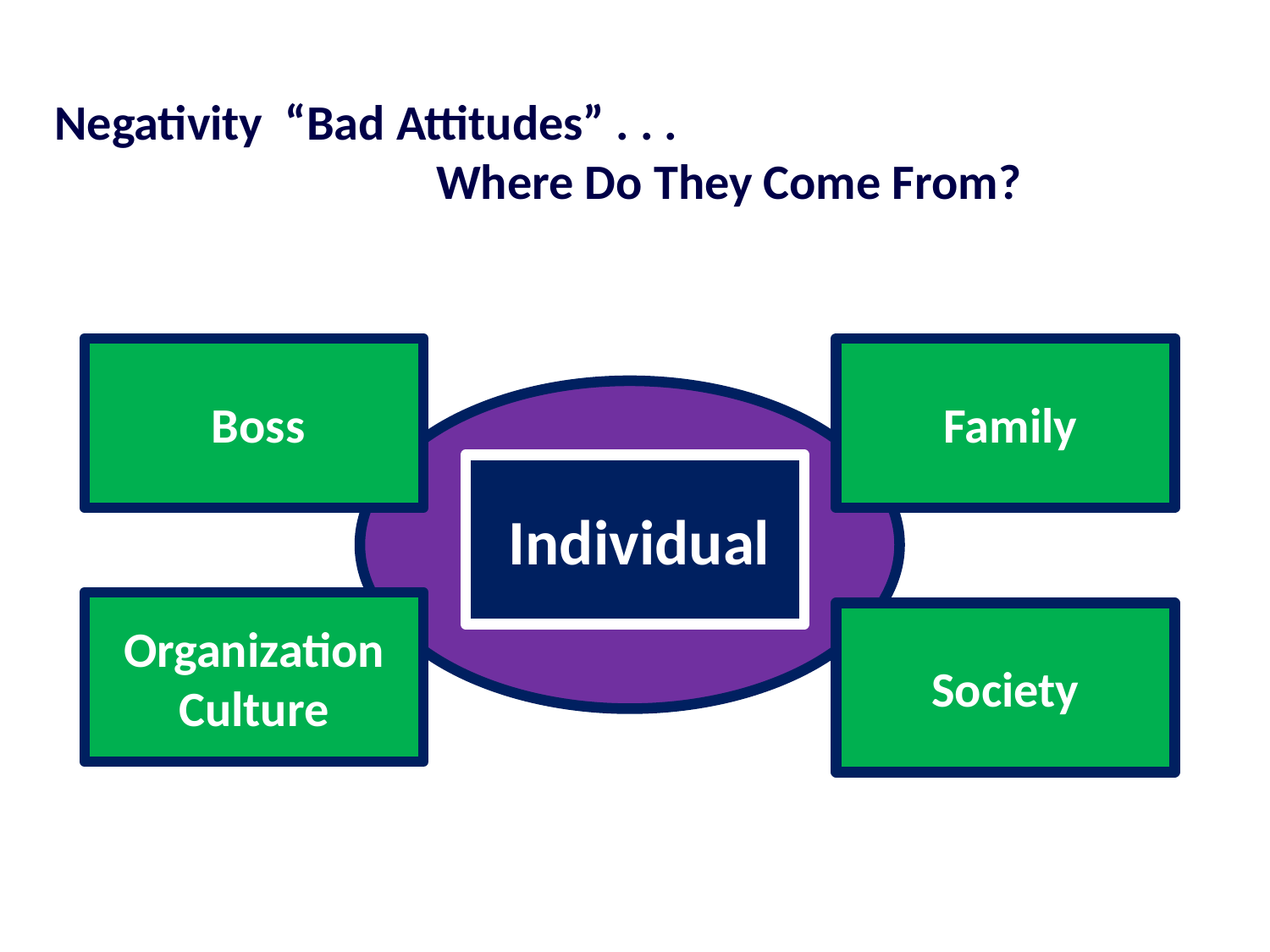

Negativity  “Bad Attitudes” . . .
                                  Where Do They Come From?

 Boss
 Family

 Individual
Organization Culture
Society